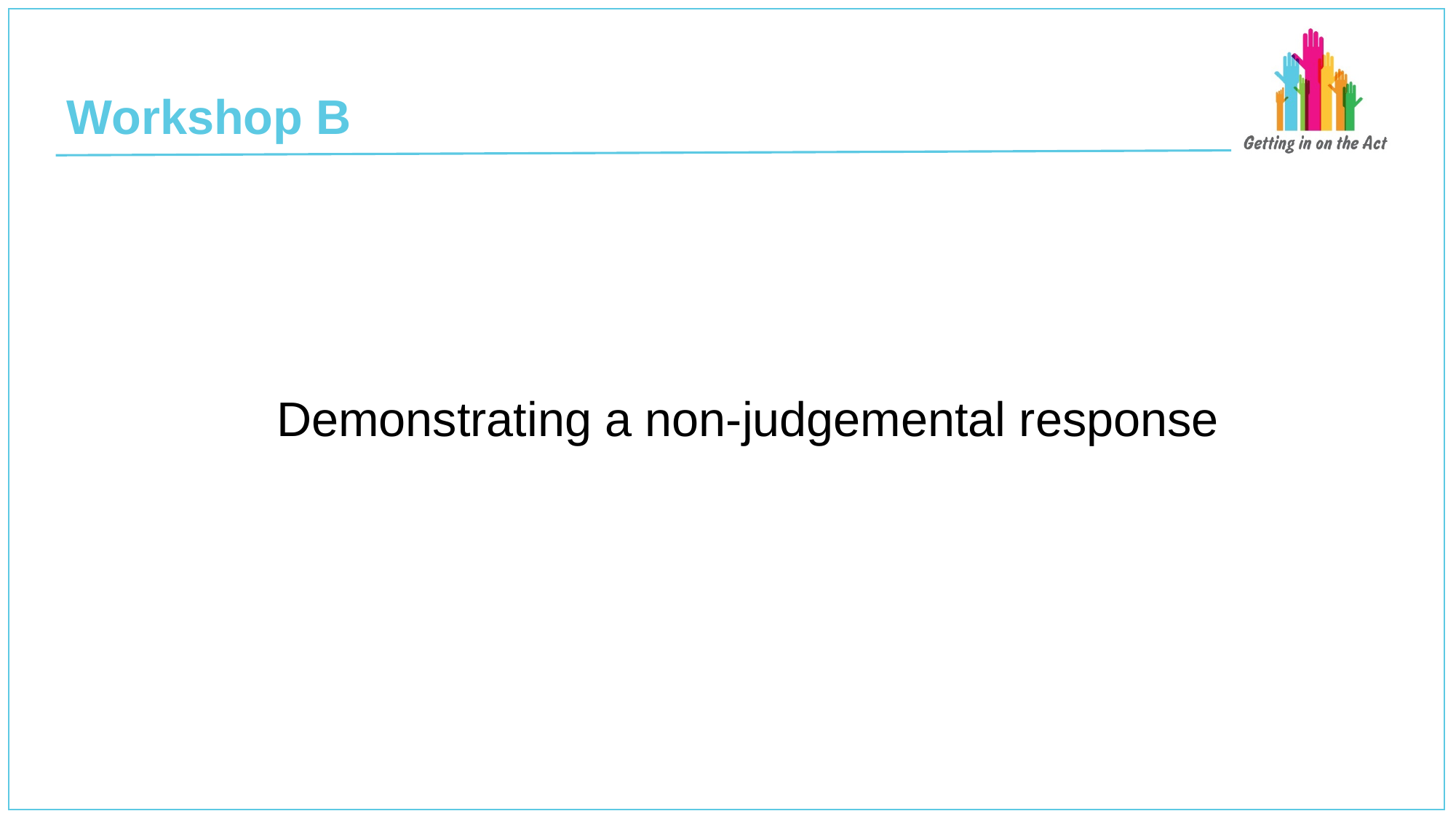

# Workshop B
Demonstrating a non-judgemental response